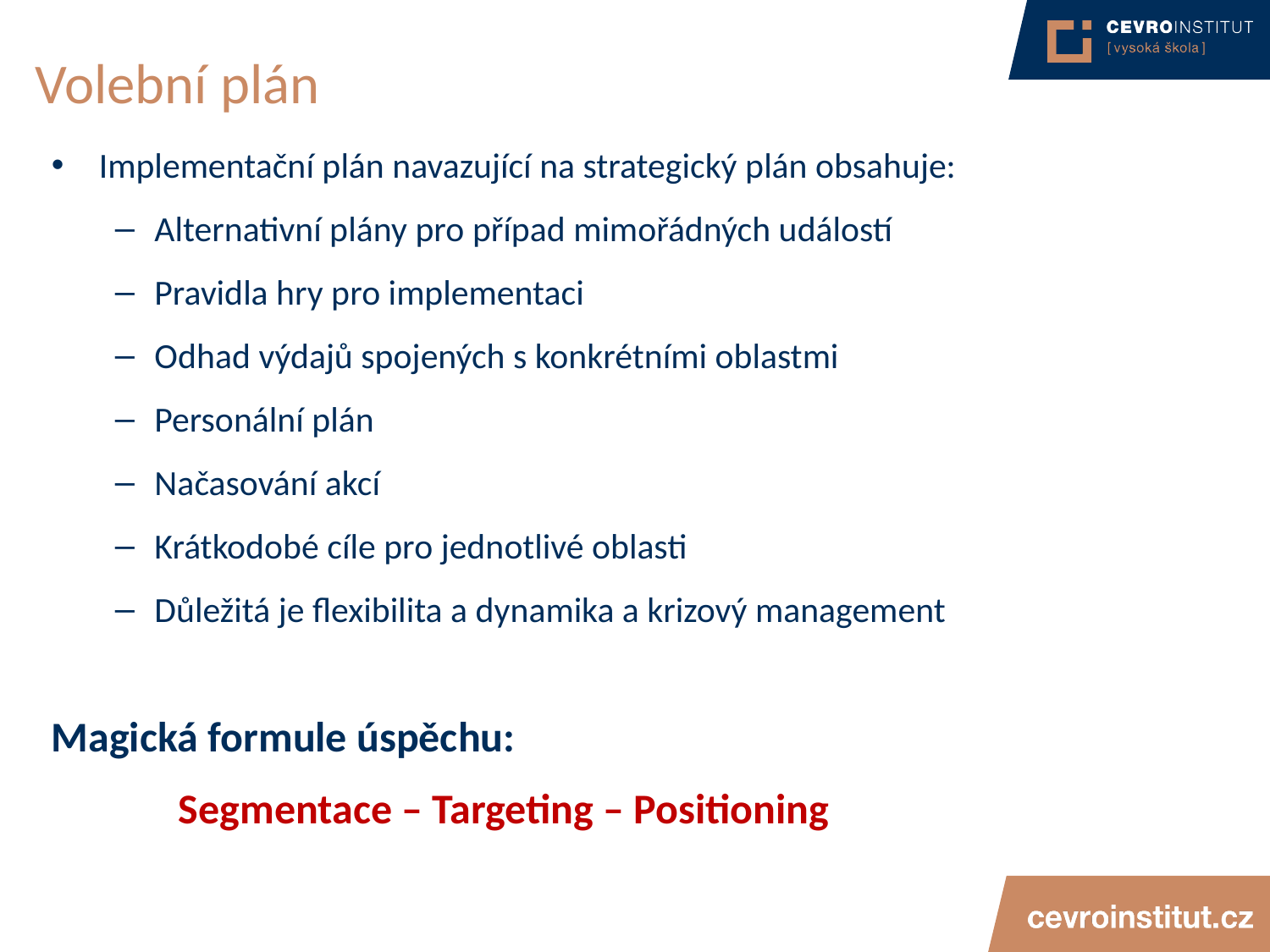

# Volební plán
Implementační plán navazující na strategický plán obsahuje:
Alternativní plány pro případ mimořádných událostí
Pravidla hry pro implementaci
Odhad výdajů spojených s konkrétními oblastmi
Personální plán
Načasování akcí
Krátkodobé cíle pro jednotlivé oblasti
Důležitá je flexibilita a dynamika a krizový management

Magická formule úspěchu:
	Segmentace – Targeting – Positioning